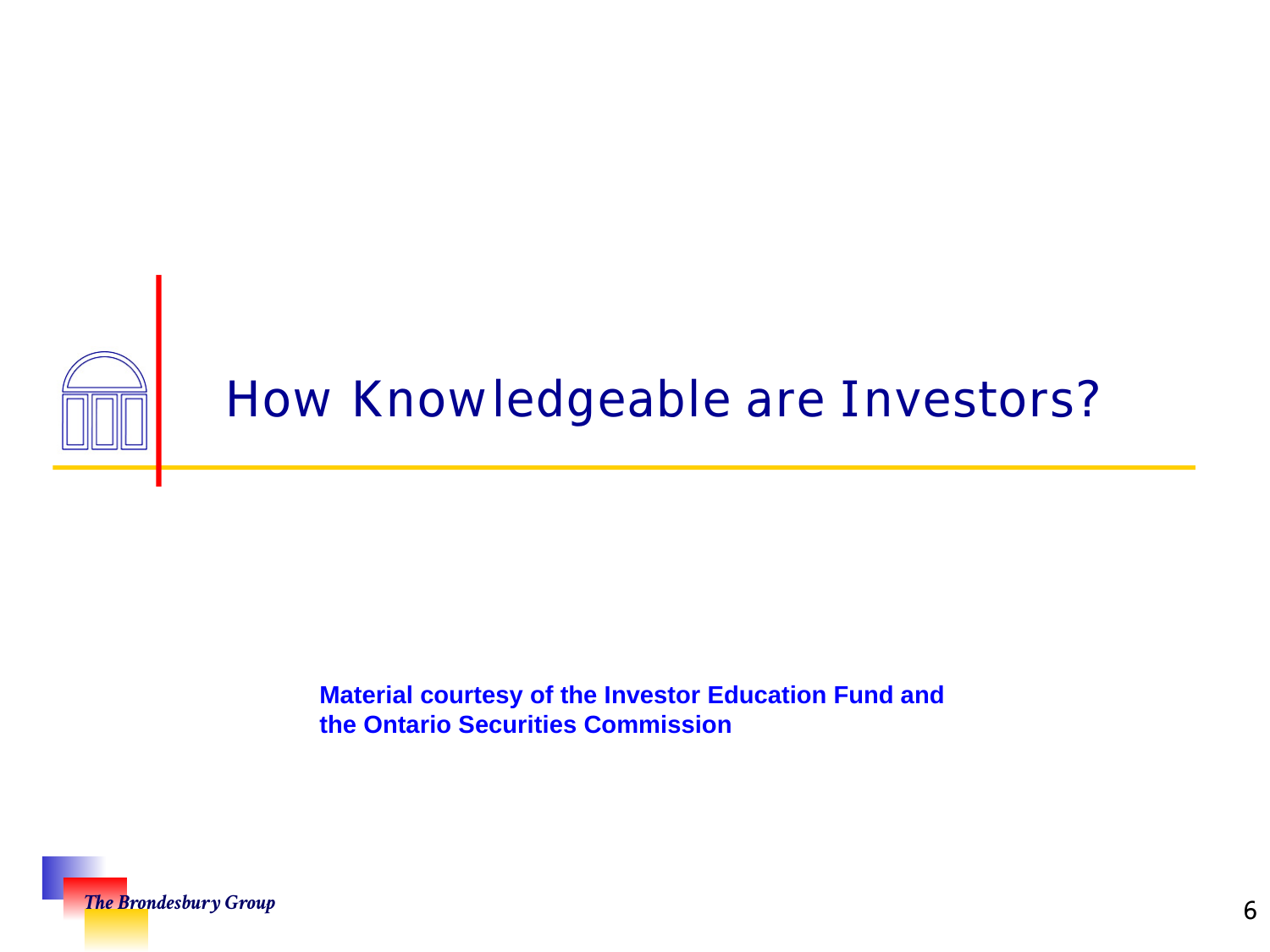

How Knowledgeable are Investors?
Material courtesy of the Investor Education Fund and
the Ontario Securities Commission
6